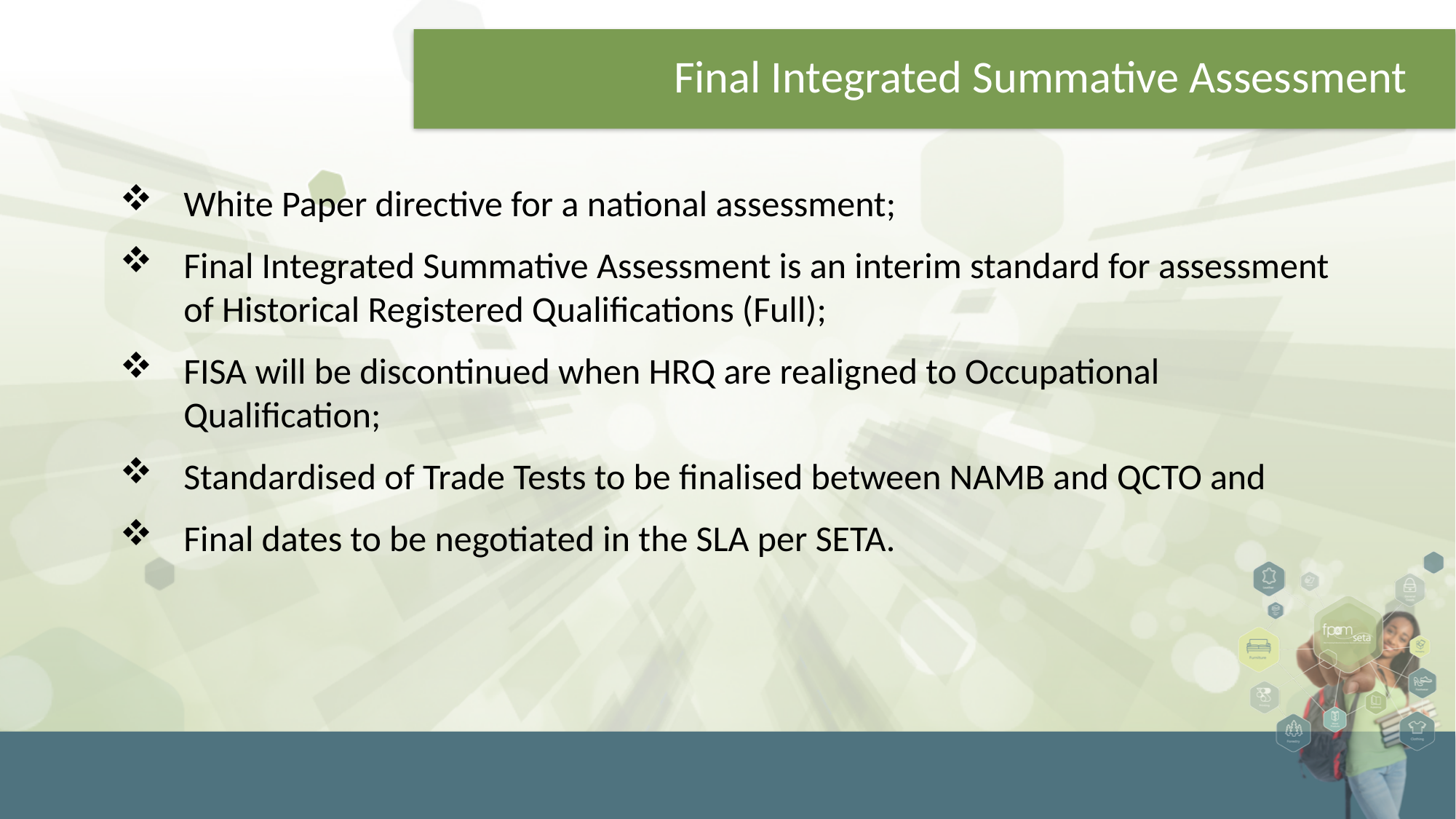

# Final Integrated Summative Assessment
White Paper directive for a national assessment;
Final Integrated Summative Assessment is an interim standard for assessment of Historical Registered Qualifications (Full);
FISA will be discontinued when HRQ are realigned to Occupational Qualification;
Standardised of Trade Tests to be finalised between NAMB and QCTO and
Final dates to be negotiated in the SLA per SETA.